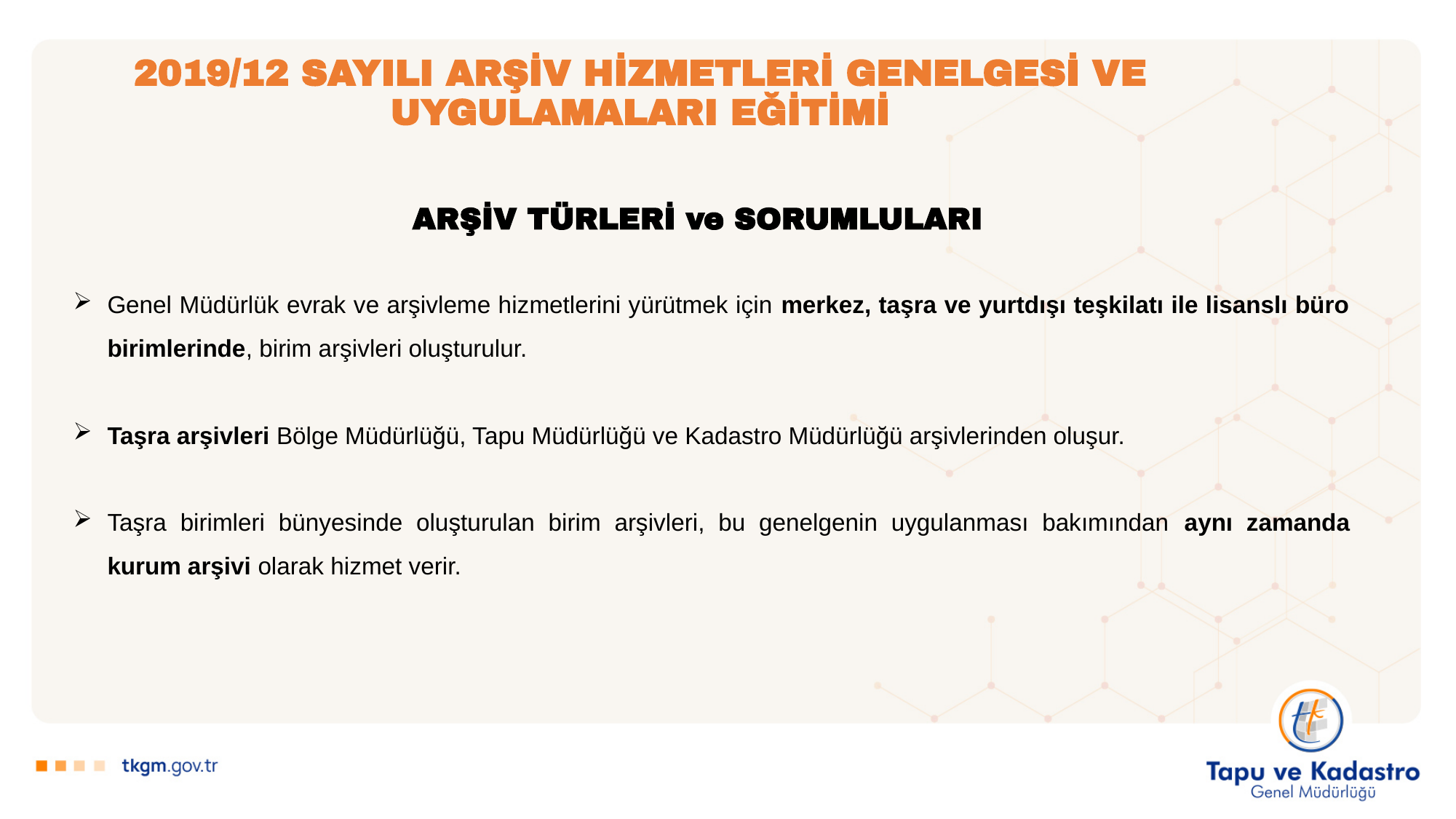

# 2019/12 SAYILI ARŞİV HİZMETLERİ GENELGESİ VE UYGULAMALARI EĞİTİMİ

ARŞİV TÜRLERİ ve SORUMLULARI

Genel Müdürlük evrak ve arşivleme hizmetlerini yürütmek için merkez, taşra ve yurtdışı teşkilatı ile lisanslı büro birimlerinde, birim arşivleri oluşturulur.

Taşra arşivleri Bölge Müdürlüğü, Tapu Müdürlüğü ve Kadastro Müdürlüğü arşivlerinden oluşur.

Taşra birimleri bünyesinde oluşturulan birim arşivleri, bu genelgenin uygulanması bakımından aynı zamanda kurum arşivi olarak hizmet verir.